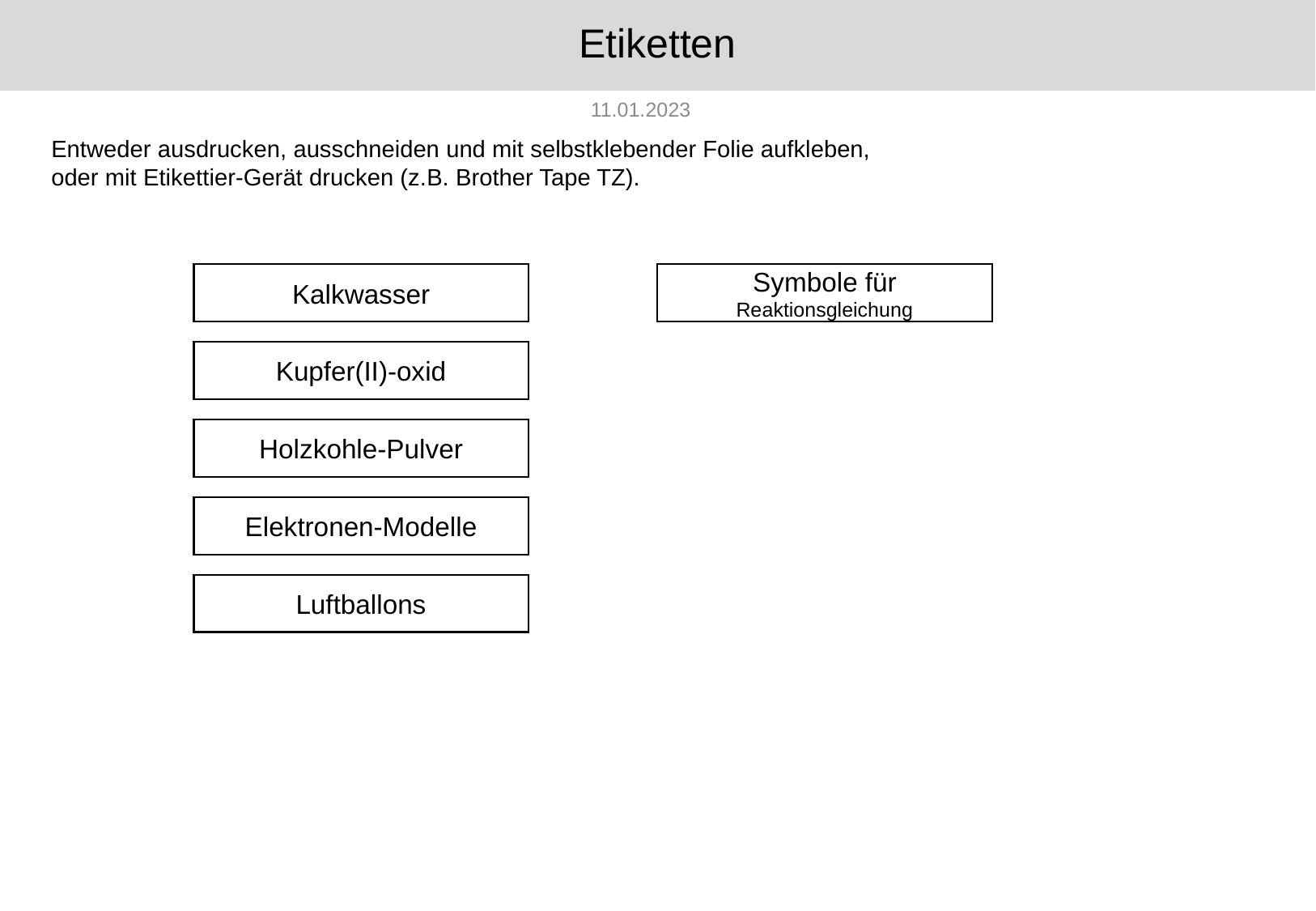

# Etiketten
11.01.2023
Entweder ausdrucken, ausschneiden und mit selbstklebender Folie aufkleben,
oder mit Etikettier-Gerät drucken (z.B. Brother Tape TZ).
Kalkwasser
Symbole für Reaktionsgleichung
Kupfer(II)-oxid
Holzkohle-Pulver
Elektronen-Modelle
Luftballons